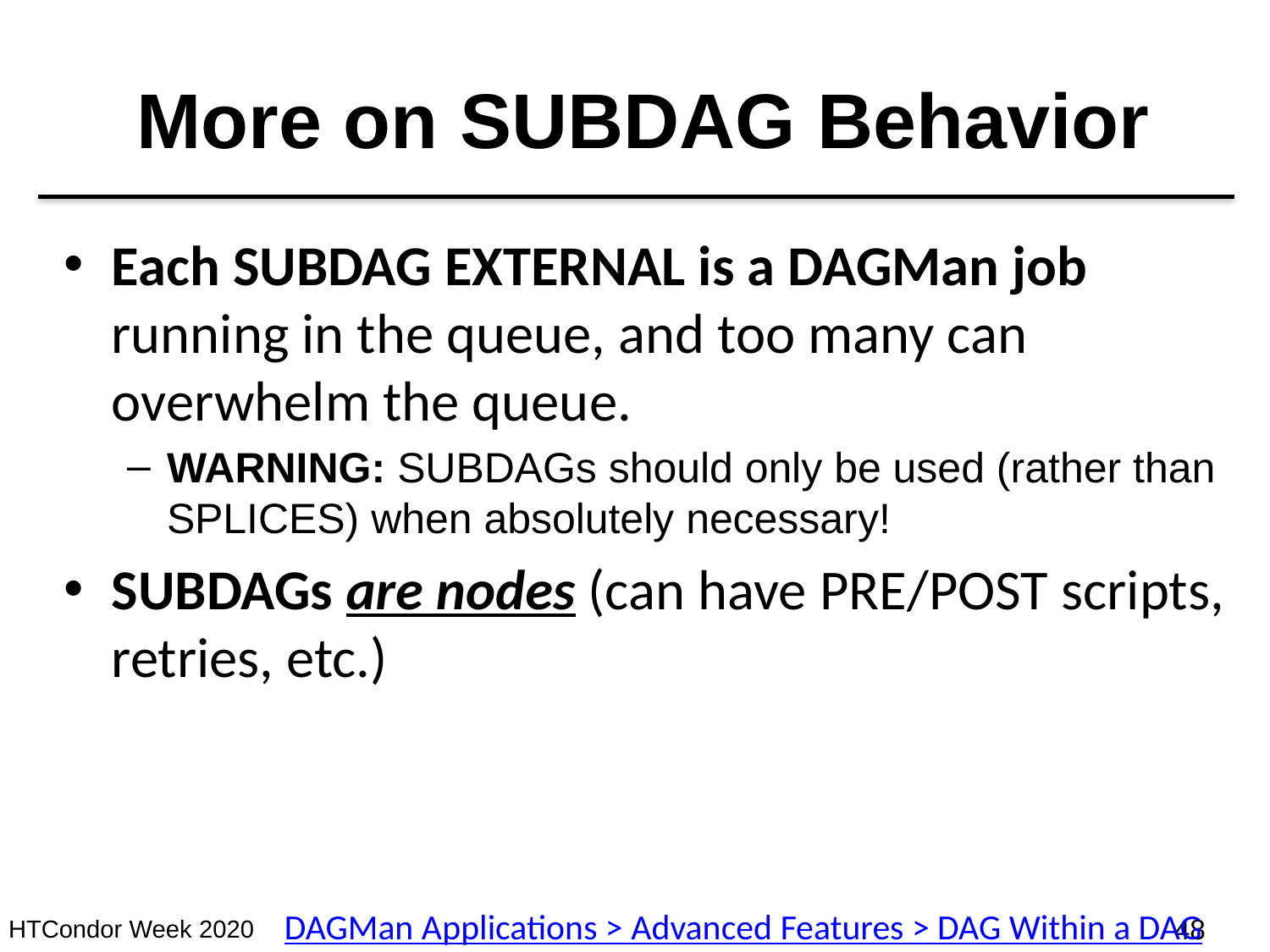

# More on SUBDAG Behavior
Each SUBDAG EXTERNAL is a DAGMan job running in the queue, and too many can overwhelm the queue.
WARNING: SUBDAGs should only be used (rather than SPLICES) when absolutely necessary!
SUBDAGs are nodes (can have PRE/POST scripts, retries, etc.)
DAGMan Applications > Advanced Features > DAG Within a DAG